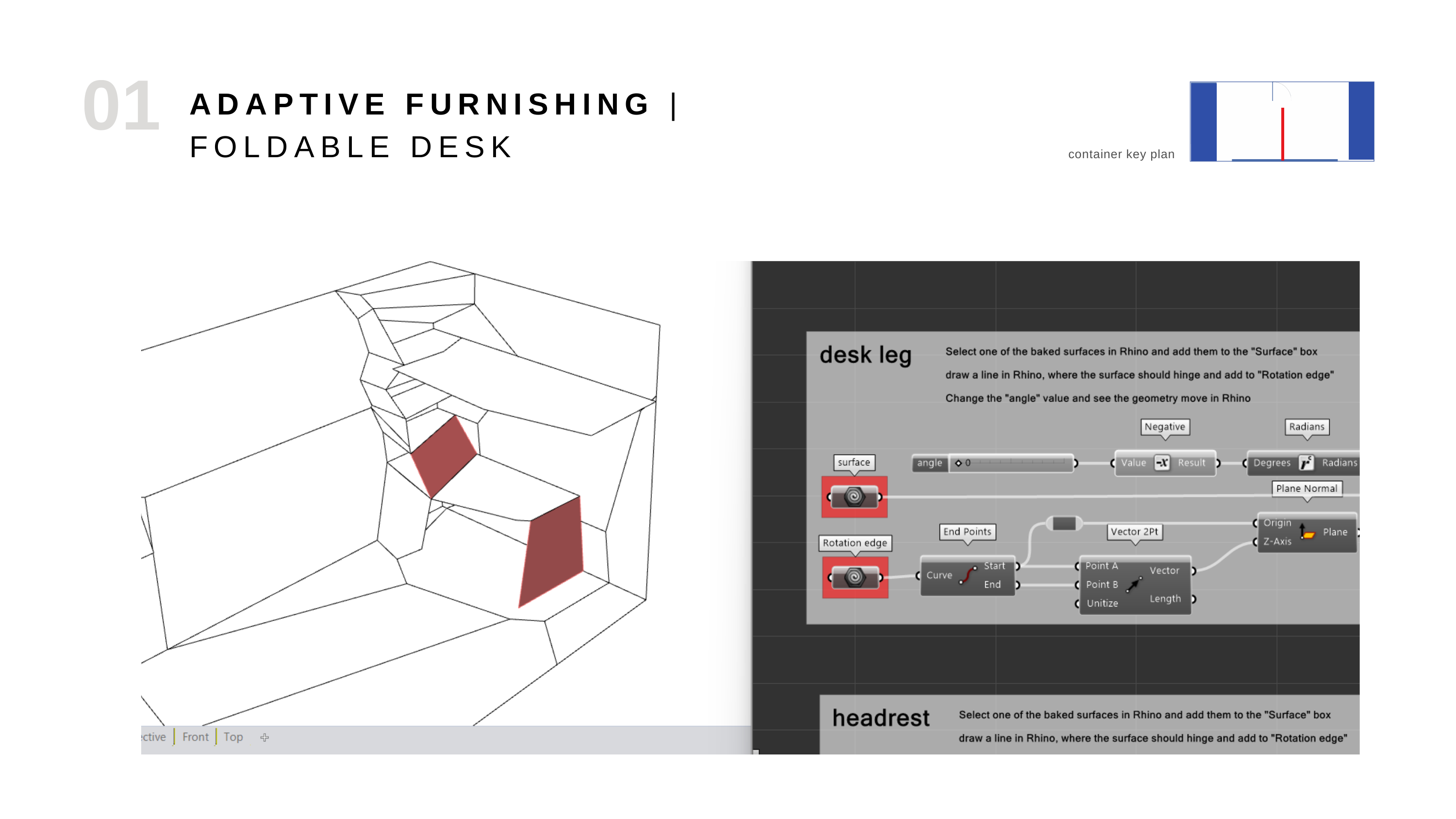

01
ADAPTIVE FURNISHING |
FOLDABLE DESK

container key plan